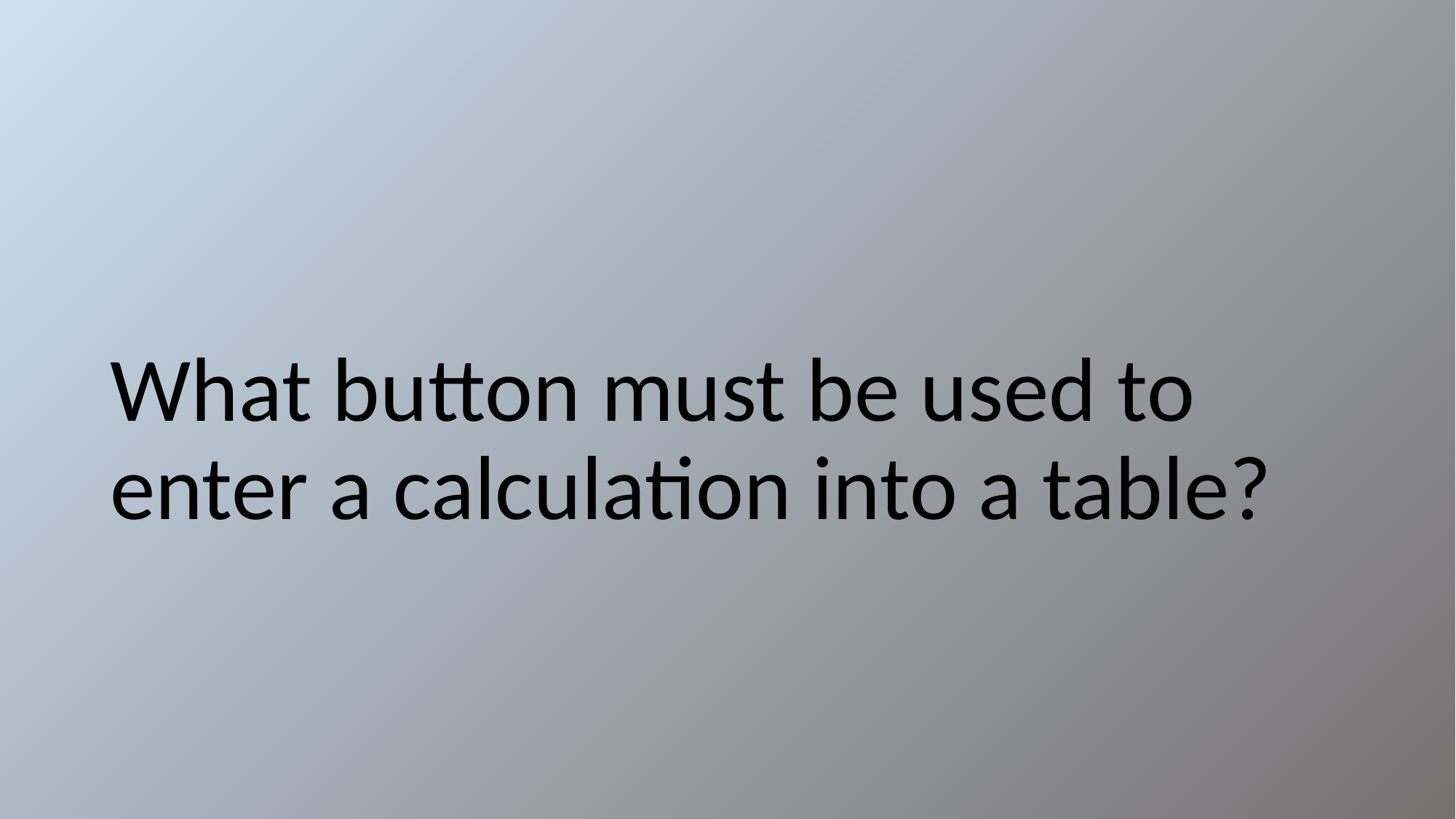

# What button must be used to enter a calculation into a table?